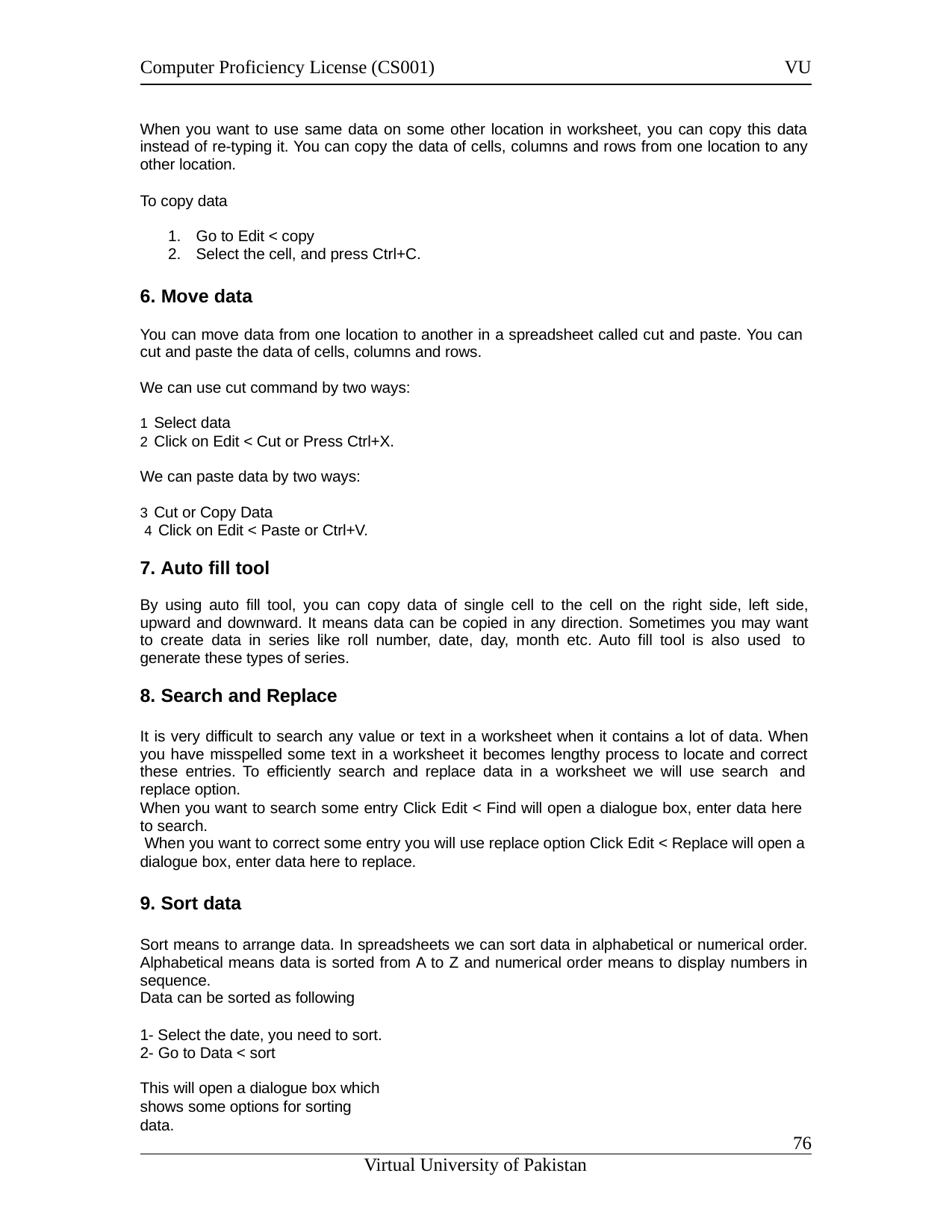

Computer Proficiency License (CS001)
VU

When you want to use same data on some other location in worksheet, you can copy this data  instead of re-typing it. You can copy the data of cells, columns and rows from one location to any  other location.
To copy data
Go to Edit < copy
Select the cell, and press Ctrl+C.

6. Move data
You can move data from one location to another in a spreadsheet called cut and paste. You can  cut and paste the data of cells, columns and rows.
We can use cut command by two ways:
Select data
Click on Edit < Cut or Press Ctrl+X.
We can paste data by two ways:
Cut or Copy Data
Click on Edit < Paste or Ctrl+V.
Auto fill tool
By using auto fill tool, you can copy data of single cell to the cell on the right side, left side,  upward and downward. It means data can be copied in any direction. Sometimes you may want  to create data in series like roll number, date, day, month etc. Auto fill tool is also used to  generate these types of series.
Search and Replace
It is very difficult to search any value or text in a worksheet when it contains a lot of data. When  you have misspelled some text in a worksheet it becomes lengthy process to locate and correct  these entries. To efficiently search and replace data in a worksheet we will use search and  replace option.
When you want to search some entry Click Edit < Find will open a dialogue box, enter data here  to search.
When you want to correct some entry you will use replace option Click Edit < Replace will open a
dialogue box, enter data here to replace.

Sort data
Sort means to arrange data. In spreadsheets we can sort data in alphabetical or numerical order.  Alphabetical means data is sorted from A to Z and numerical order means to display numbers in  sequence.
Data can be sorted as following

1- Select the date, you need to sort.  2- Go to Data < sort
This will open a dialogue box which shows some options for sorting data.
76
Virtual University of Pakistan